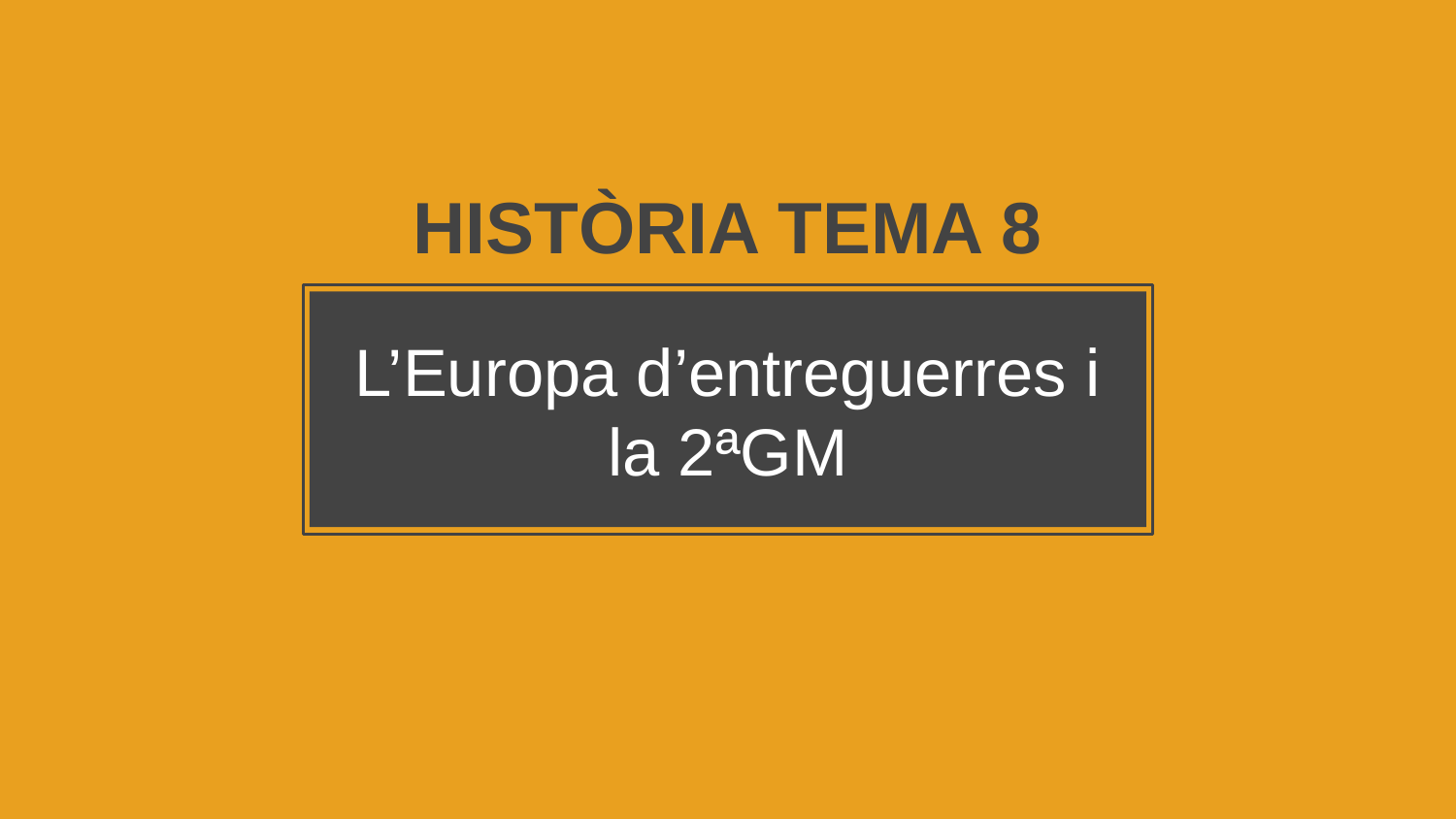

HISTÒRIA TEMA 8
# L’Europa d’entreguerres i la 2ªGM